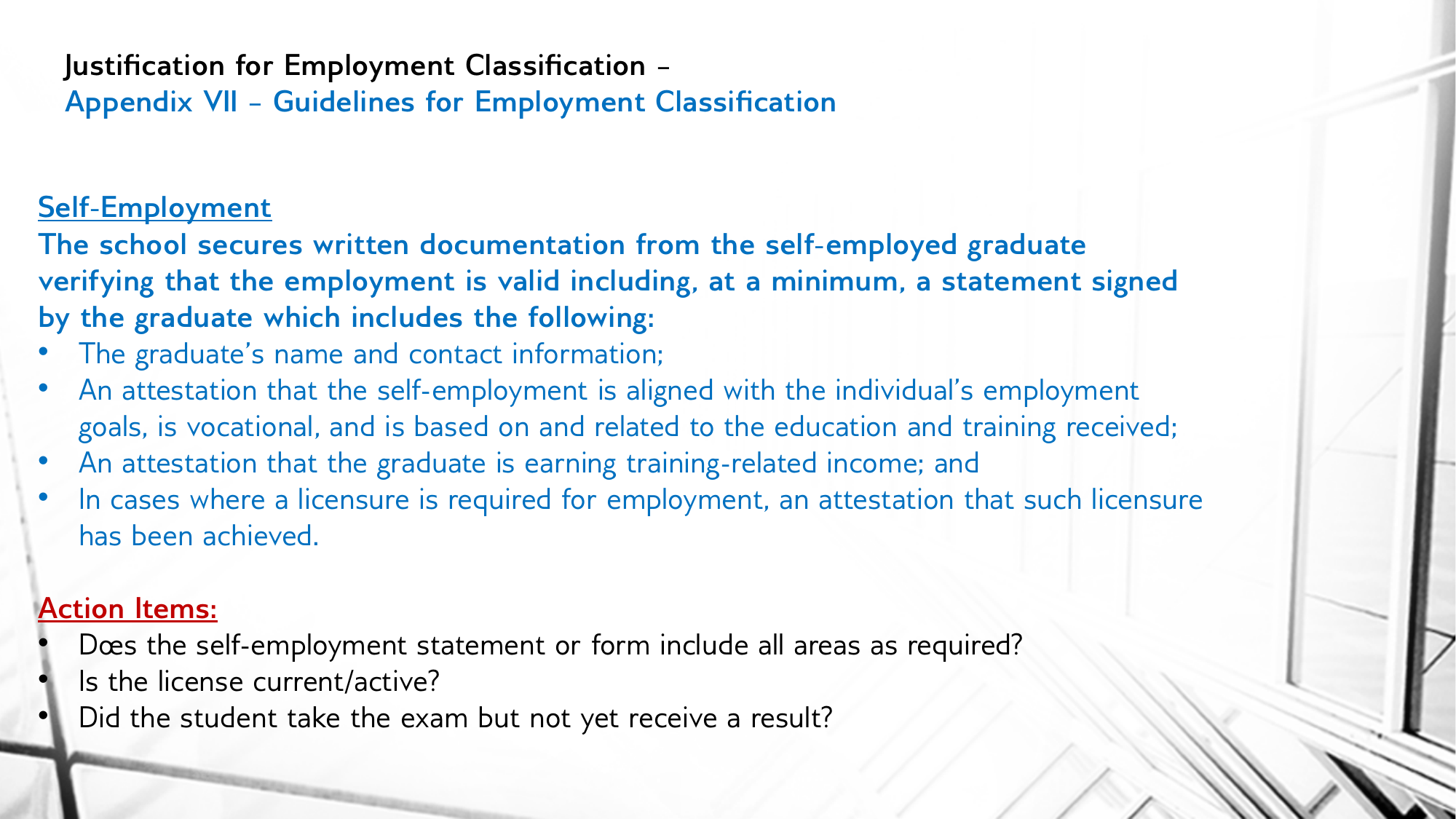

Justification for Employment Classification –
Appendix VII – Guidelines for Employment Classification

Self-Employment
The school secures written documentation from the self-employed graduate verifying that the employment is valid including, at a minimum, a statement signed by the graduate which includes the following:
The graduate’s name and contact information;
An attestation that the self-employment is aligned with the individual’s employment goals, is vocational, and is based on and related to the education and training received;
An attestation that the graduate is earning training-related income; and
In cases where a licensure is required for employment, an attestation that such licensure has been achieved.

Action Items:
Does the self-employment statement or form include all areas as required?
Is the license current/active?
Did the student take the exam but not yet receive a result?